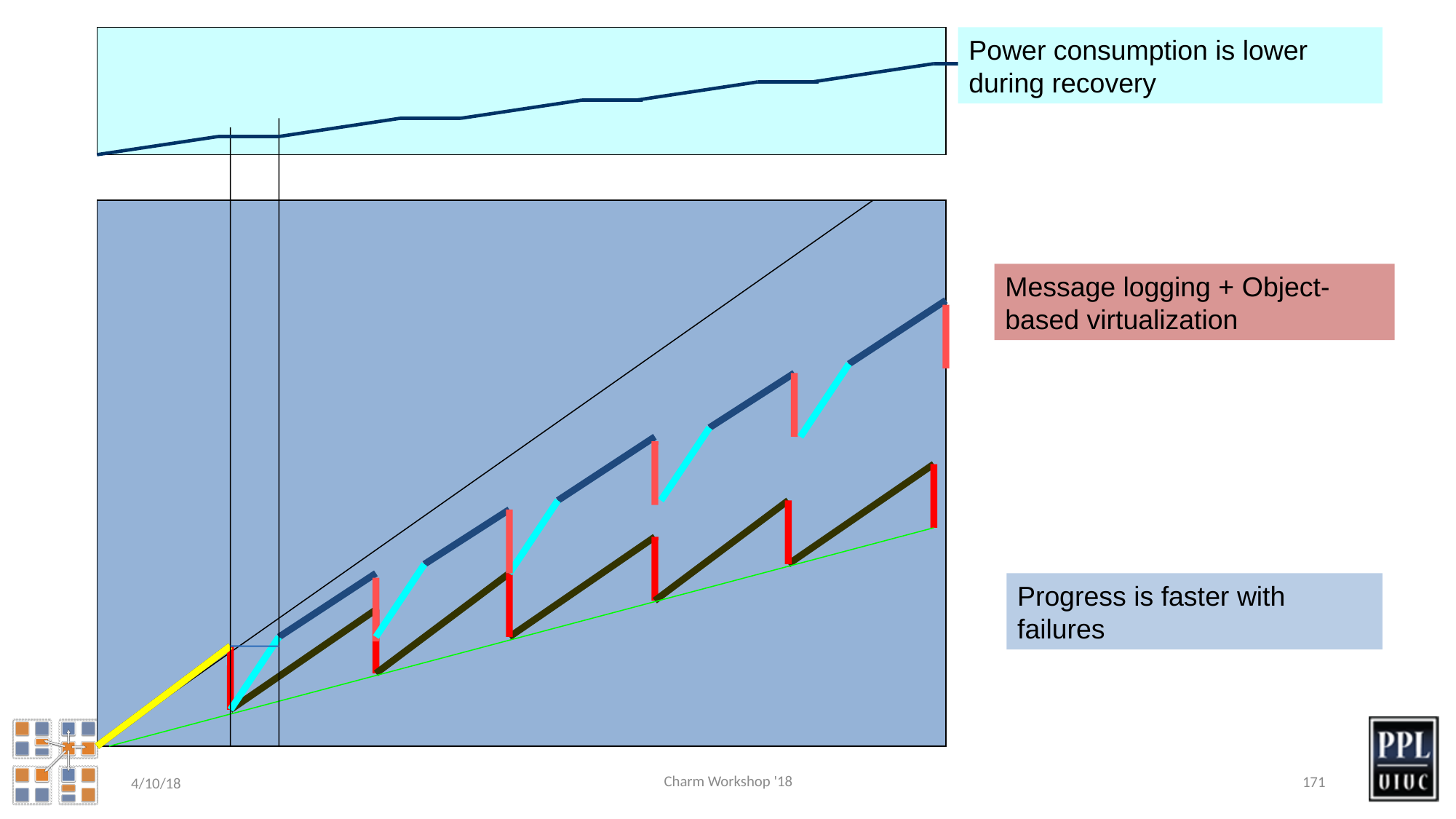

Power consumption is lower during recovery

Message logging + Object-based virtualization

Progress is faster with failures

Charm Workshop '18
171
4/10/18